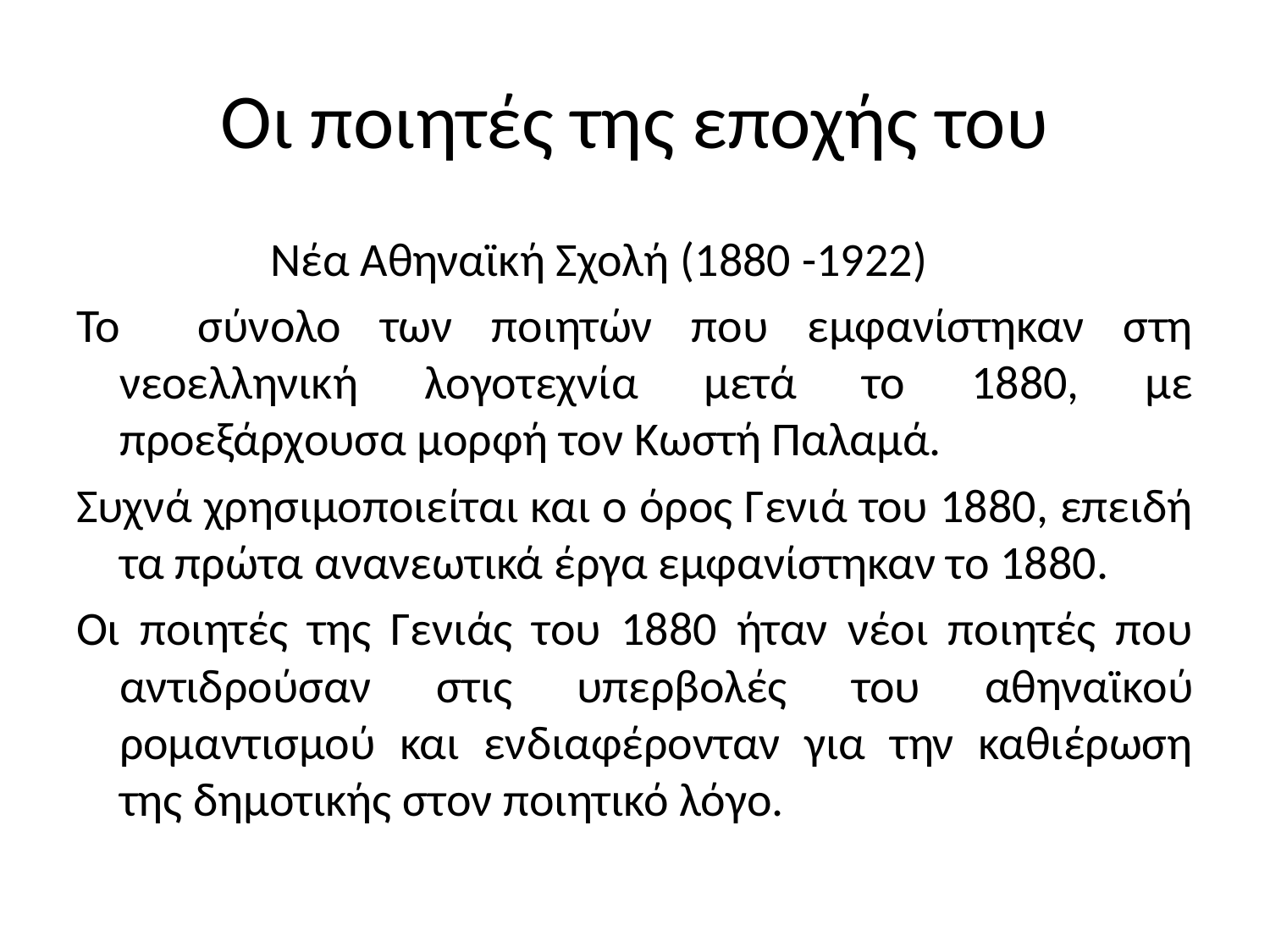

# Οι ποιητές της εποχής του
                  Νέα Αθηναϊκή Σχολή (1880 -1922)
Το  σύνολο των ποιητών που εμφανίστηκαν στη νεοελληνική λογοτεχνία μετά το 1880, με προεξάρχουσα μορφή τον Κωστή Παλαμά.
Συχνά χρησιμοποιείται και ο όρος Γενιά του 1880, επειδή τα πρώτα ανανεωτικά έργα εμφανίστηκαν το 1880.
Οι ποιητές της Γενιάς του 1880 ήταν νέοι ποιητές που αντιδρούσαν στις υπερβολές του αθηναϊκού ρομαντισμού και ενδιαφέρονταν για την καθιέρωση της δημοτικής στον ποιητικό λόγο.